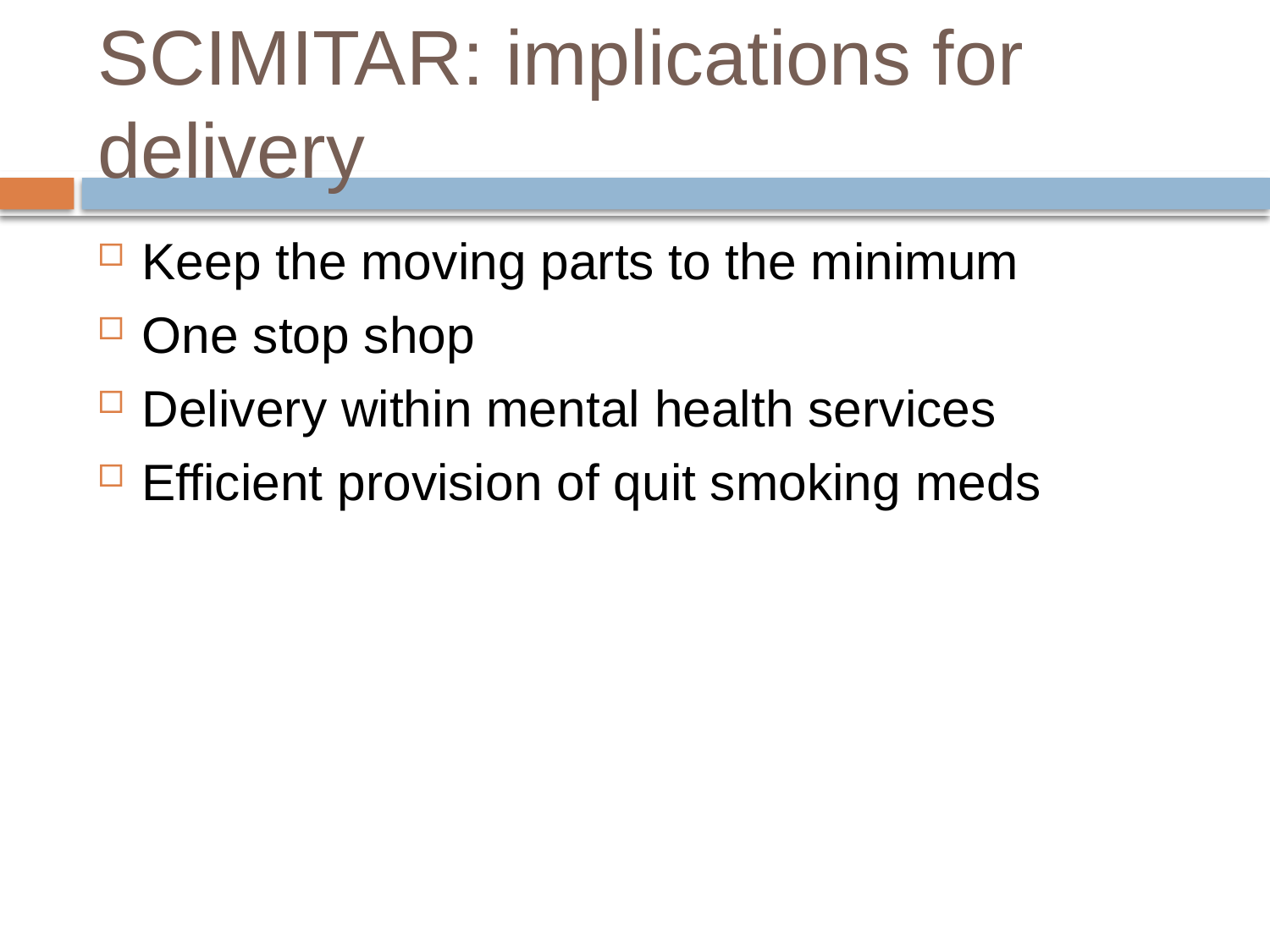

# SCIMITAR: implications for delivery
Keep the moving parts to the minimum
One stop shop
Delivery within mental health services
Efficient provision of quit smoking meds